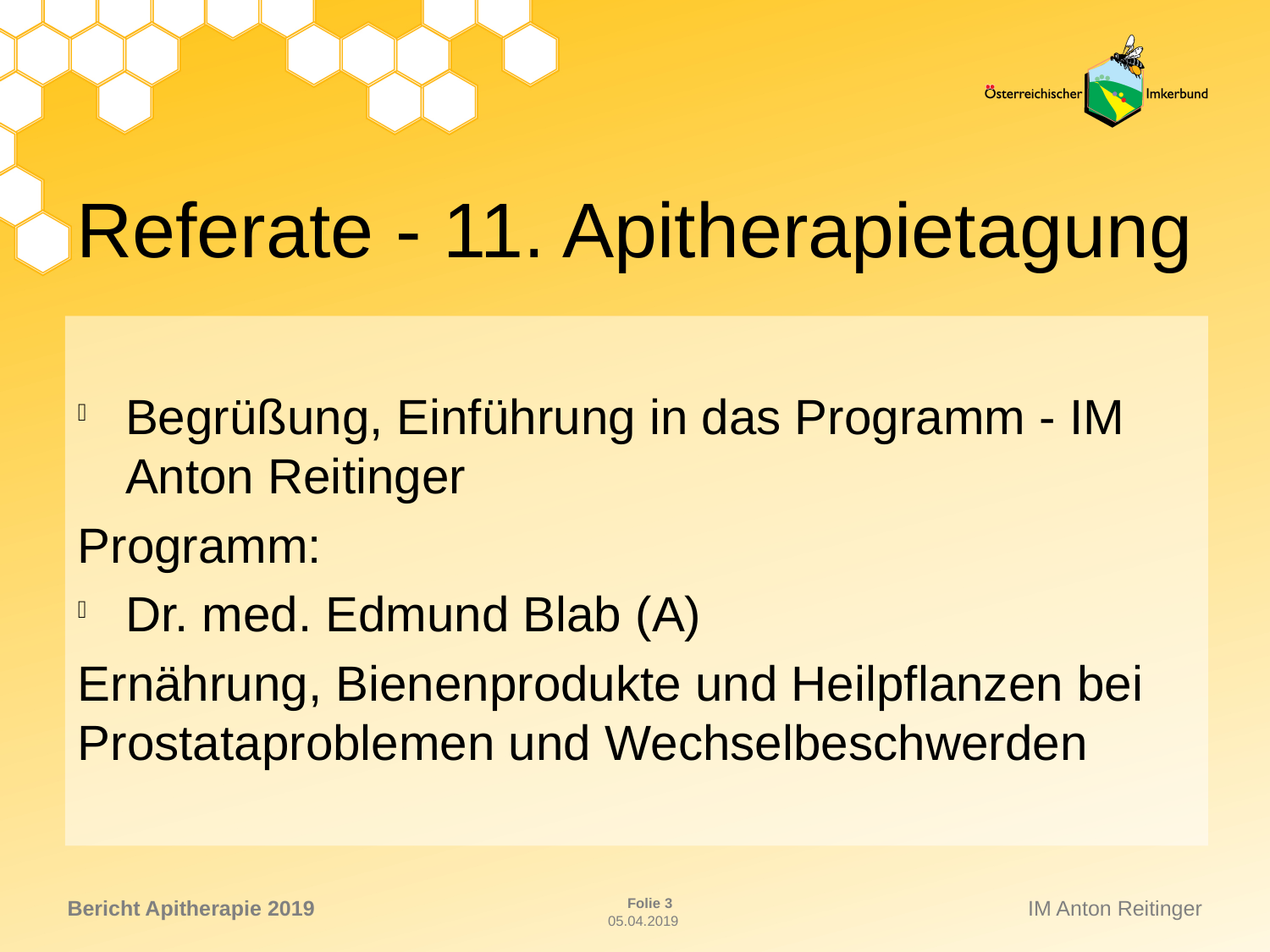

# Referate - 11. Apitherapietagung

Begrüßung, Einführung in das Programm - IM Anton Reitinger
Programm:
Dr. med. Edmund Blab (A)
Ernährung, Bienenprodukte und Heilpflanzen bei Prostataproblemen und Wechselbeschwerden